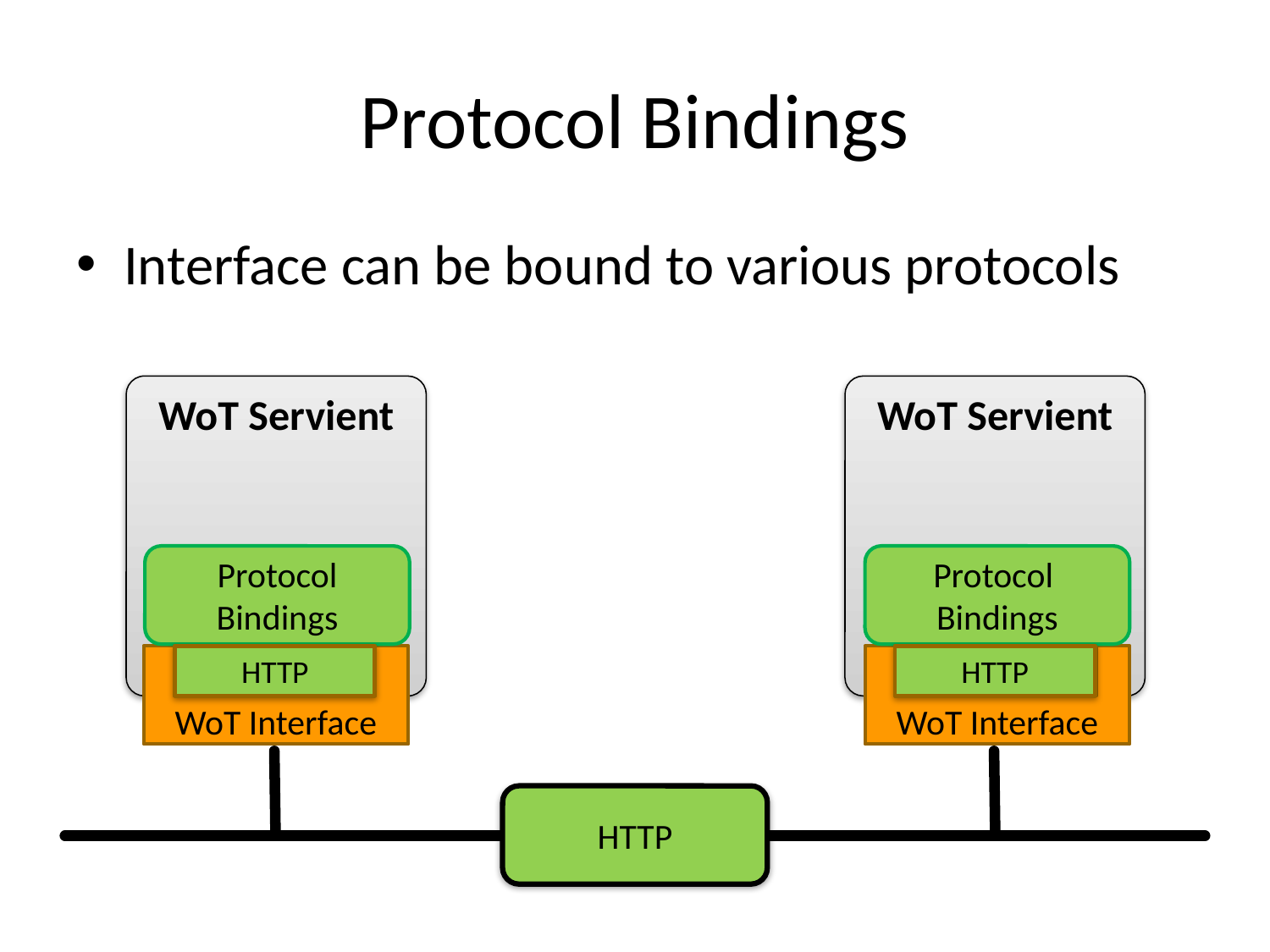

# Protocol Bindings
Interface can be bound to various protocols
WoT Servient
WoT Servient
Protocol
Bindings
Protocol
Bindings
WoT Interface
HTTP
WoT Interface
HTTP
HTTP